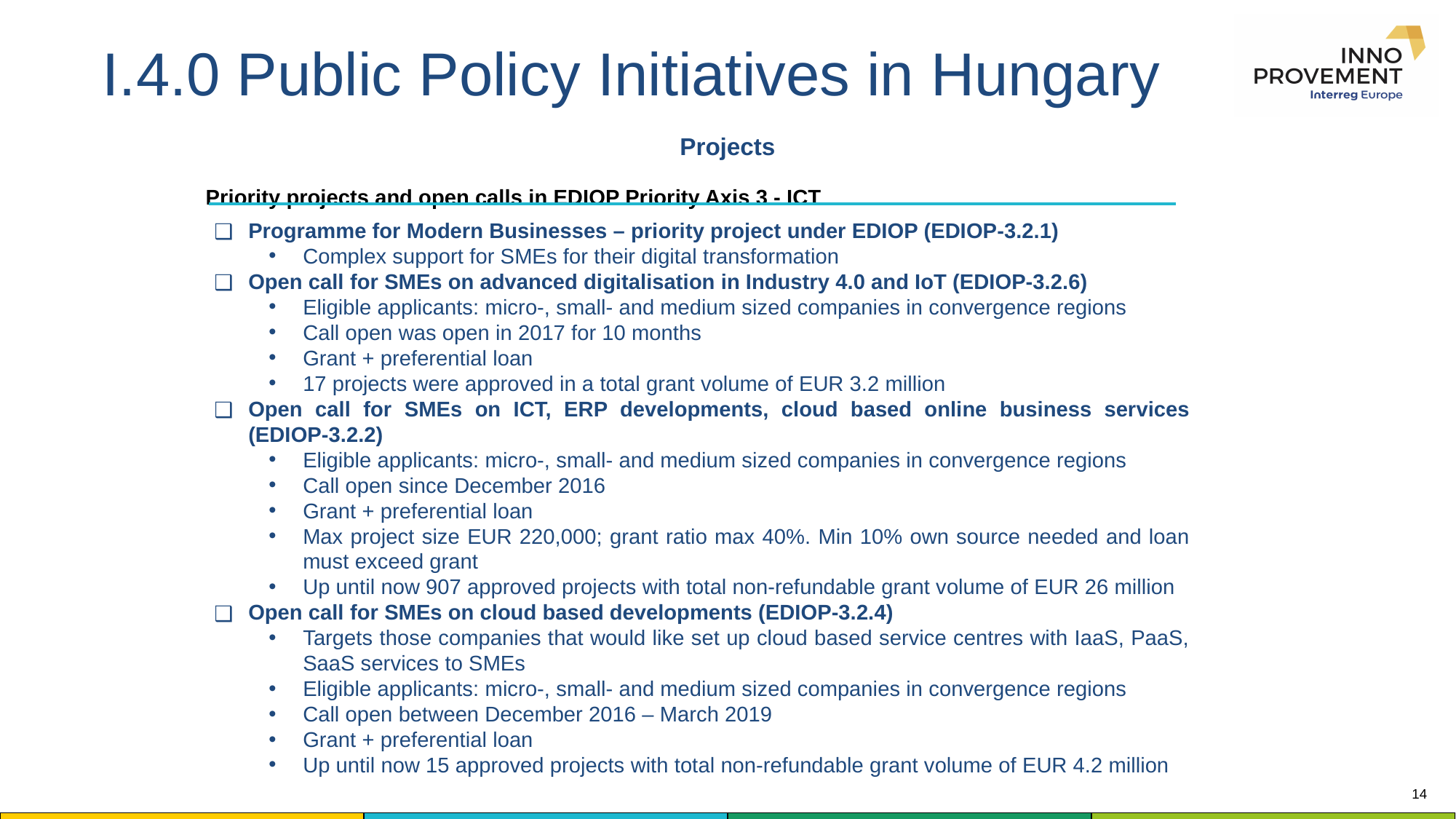

I.4.0 Public Policy Initiatives in Hungary
Projects
Priority projects and open calls in EDIOP Priority Axis 3 - ICT
Programme for Modern Businesses – priority project under EDIOP (EDIOP-3.2.1)
Complex support for SMEs for their digital transformation
Open call for SMEs on advanced digitalisation in Industry 4.0 and IoT (EDIOP-3.2.6)
Eligible applicants: micro-, small- and medium sized companies in convergence regions
Call open was open in 2017 for 10 months
Grant + preferential loan
17 projects were approved in a total grant volume of EUR 3.2 million
Open call for SMEs on ICT, ERP developments, cloud based online business services (EDIOP-3.2.2)
Eligible applicants: micro-, small- and medium sized companies in convergence regions
Call open since December 2016
Grant + preferential loan
Max project size EUR 220,000; grant ratio max 40%. Min 10% own source needed and loan must exceed grant
Up until now 907 approved projects with total non-refundable grant volume of EUR 26 million
Open call for SMEs on cloud based developments (EDIOP-3.2.4)
Targets those companies that would like set up cloud based service centres with IaaS, PaaS, SaaS services to SMEs
Eligible applicants: micro-, small- and medium sized companies in convergence regions
Call open between December 2016 – March 2019
Grant + preferential loan
Up until now 15 approved projects with total non-refundable grant volume of EUR 4.2 million